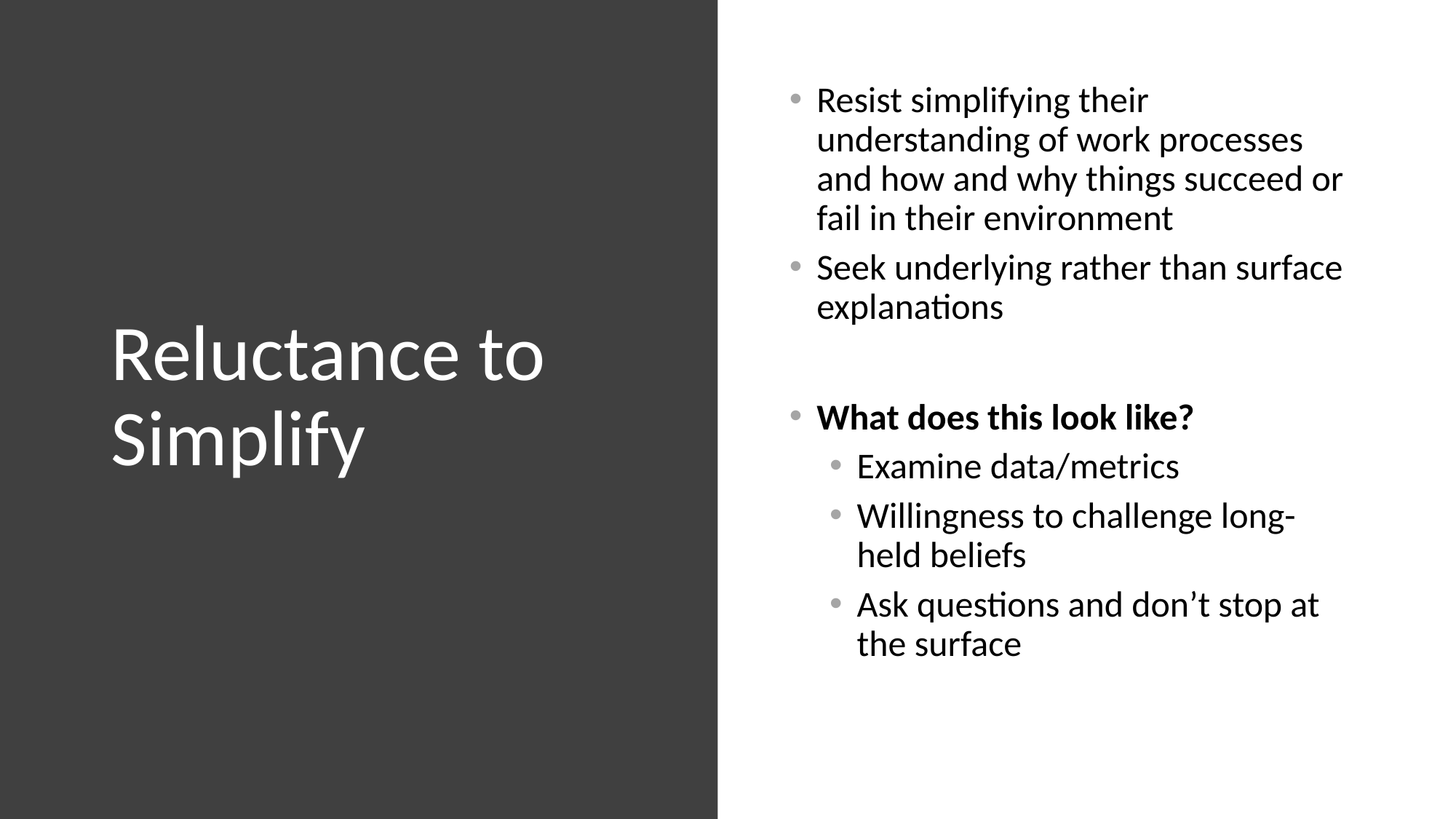

# Reluctance to Simplify
Resist simplifying their understanding of work processes and how and why things succeed or fail in their environment
Seek underlying rather than surface explanations

What does this look like?
Examine data/metrics
Willingness to challenge long-held beliefs
Ask questions and don’t stop at the surface